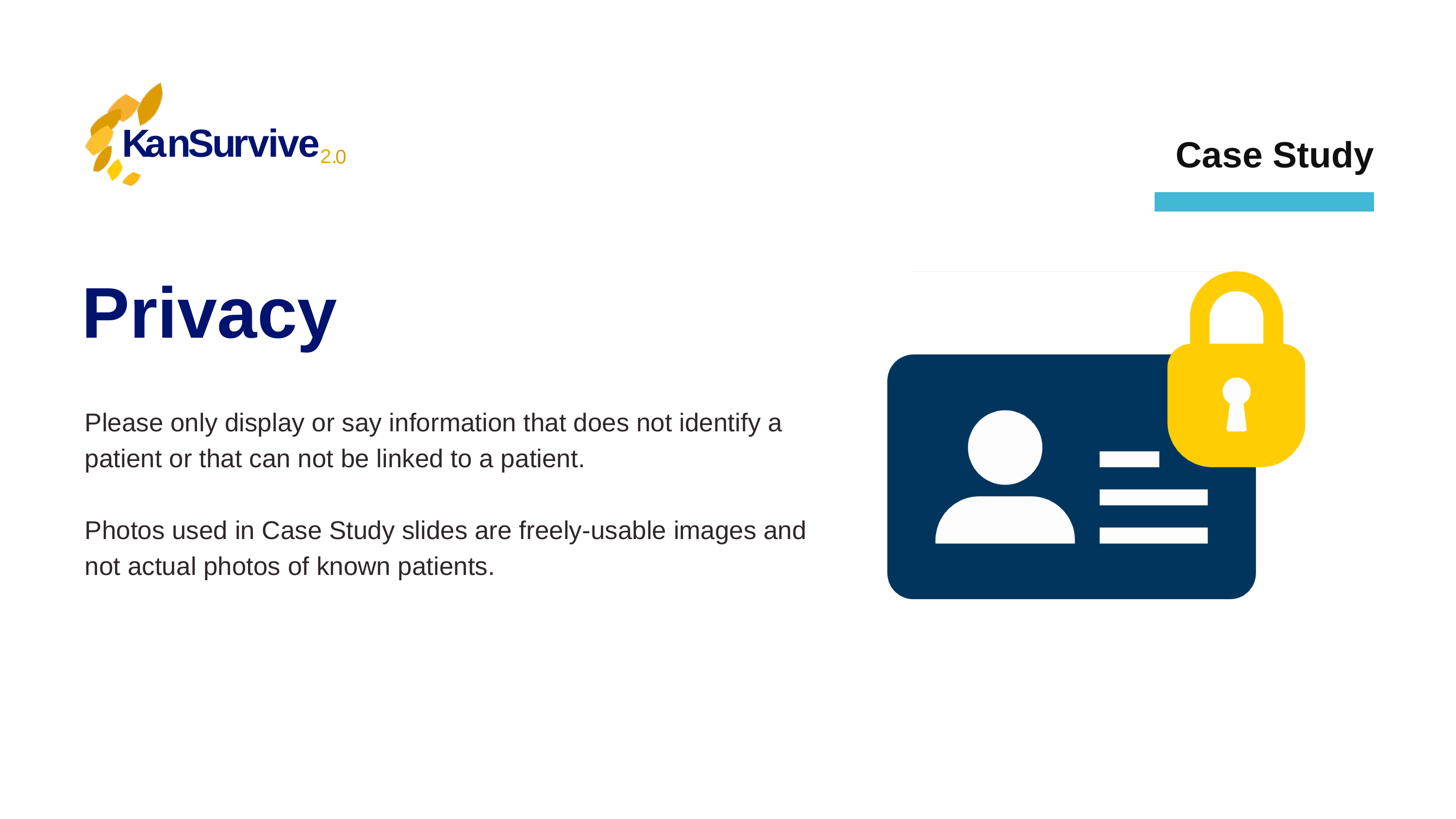

K
a
n
S
u
r
v
i
v
e

2
.
0

Case Study

Privacy
Please only display or say information that does not identify a patient or that can not be linked to a patient.​
​
Photos used in Case Study slides are freely-usable images and not actual photos of known patients.